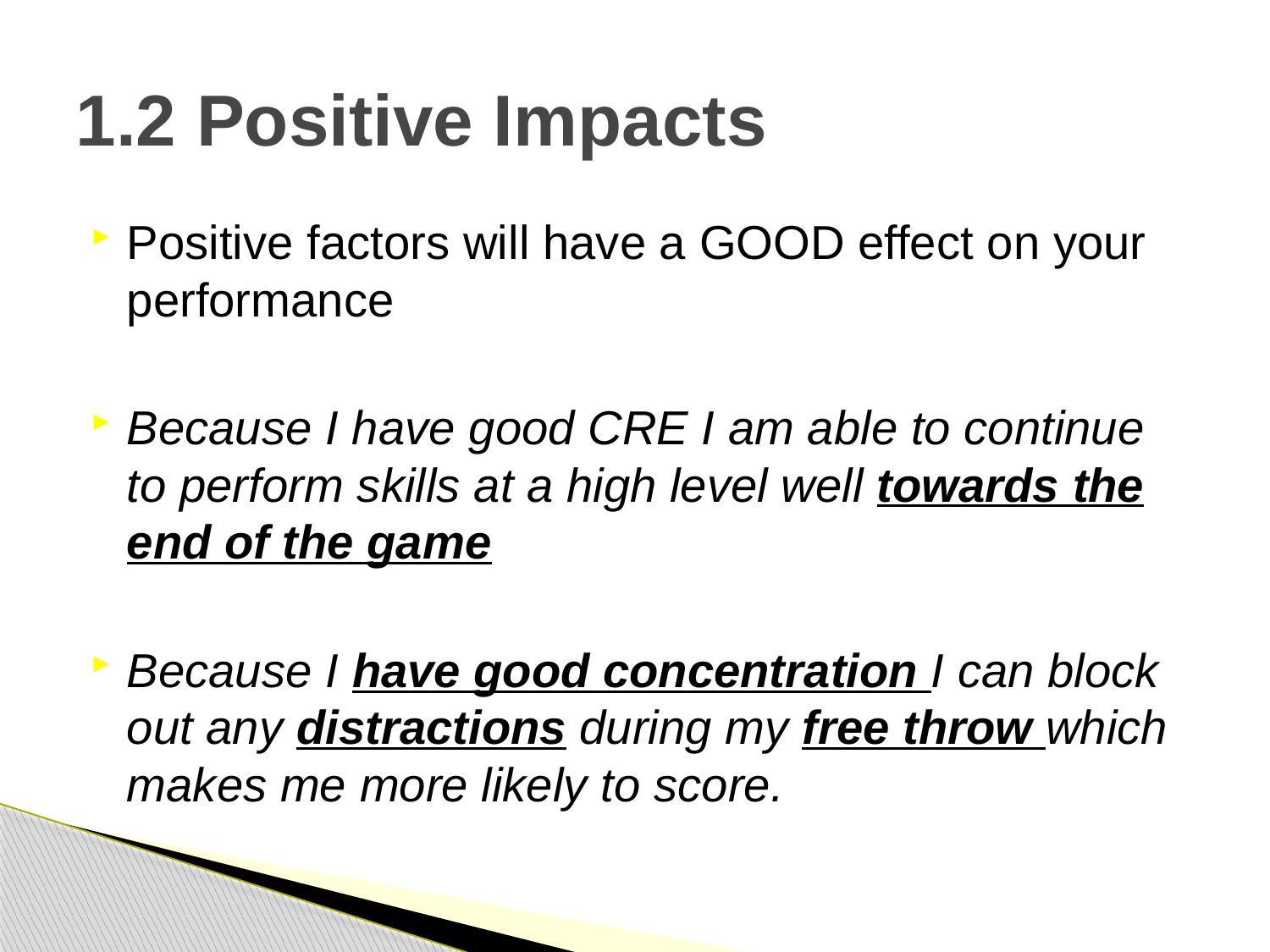

# 1.2 Positive Impacts
Positive factors will have a GOOD effect on your performance

Because I have good CRE I am able to continue to perform skills at a high level well towards the end of the game

Because I have good concentration I can block out any distractions during my free throw which makes me more likely to score.